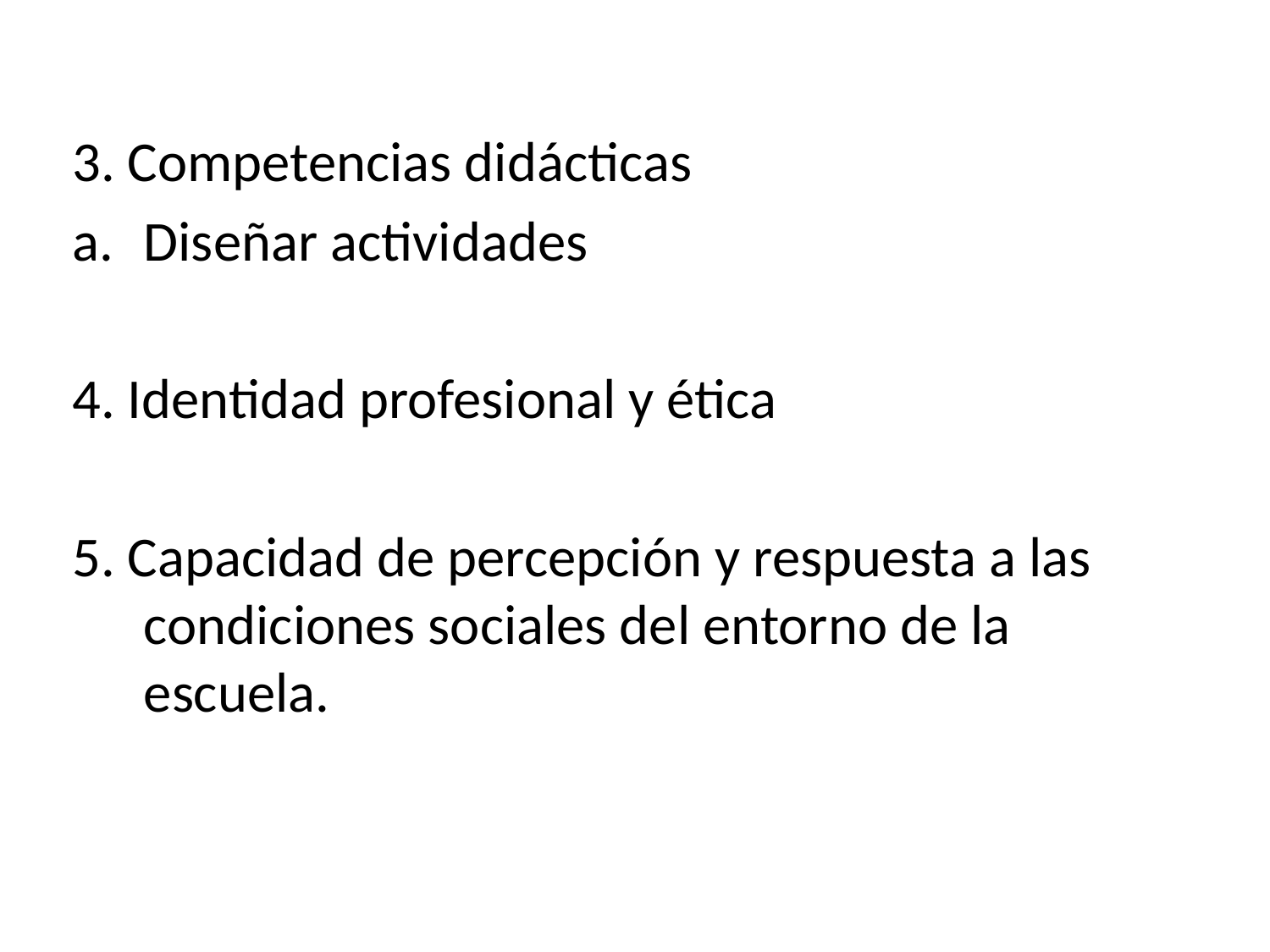

3. Competencias didácticas
Diseñar actividades

4. Identidad profesional y ética

5. Capacidad de percepción y respuesta a las condiciones sociales del entorno de la escuela.